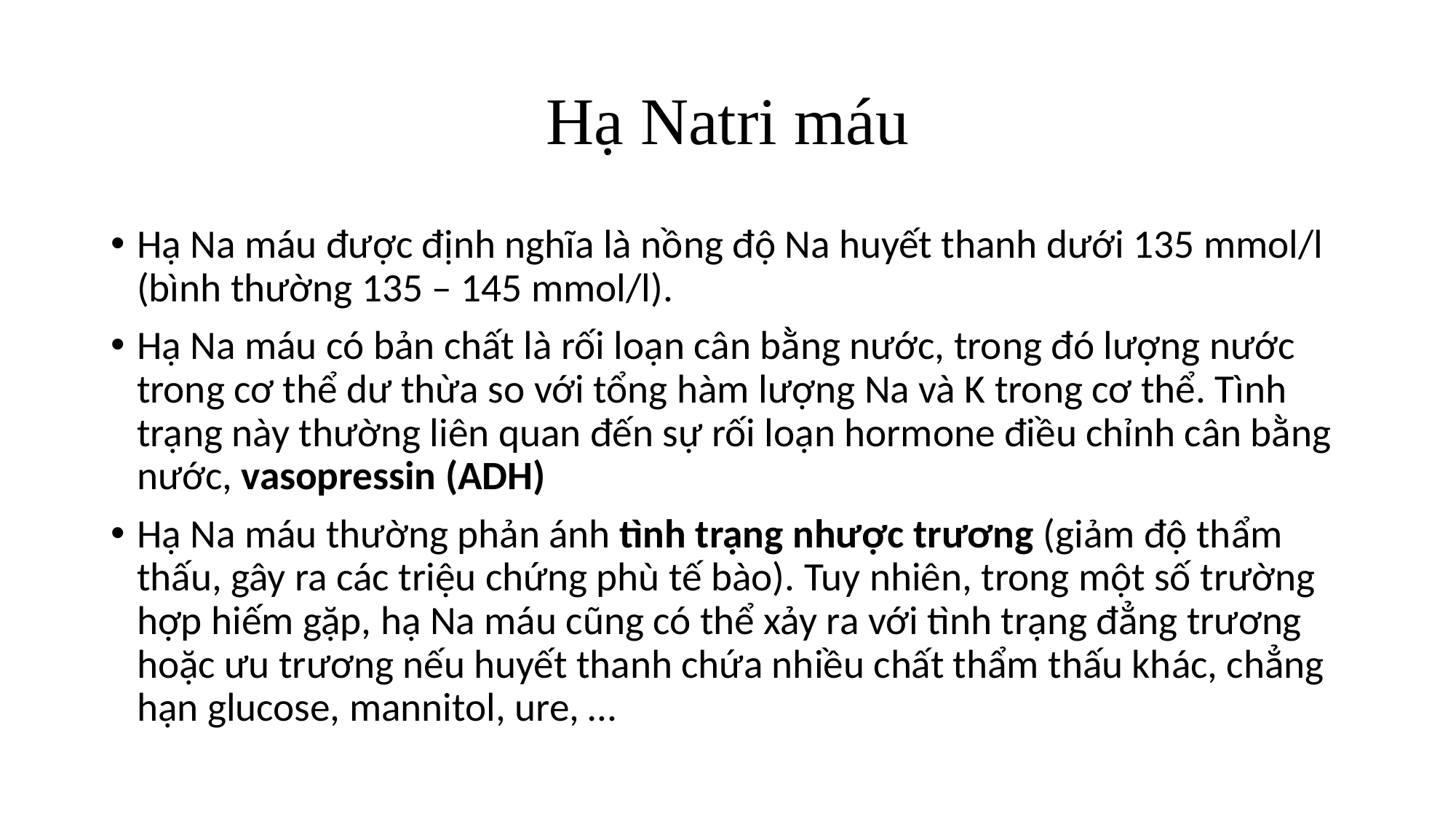

# Hạ Natri máu
Hạ Na máu được định nghĩa là nồng độ Na huyết thanh dưới 135 mmol/l (bình thường 135 – 145 mmol/l).
Hạ Na máu có bản chất là rối loạn cân bằng nước, trong đó lượng nước trong cơ thể dư thừa so với tổng hàm lượng Na và K trong cơ thể. Tình trạng này thường liên quan đến sự rối loạn hormone điều chỉnh cân bằng nước, vasopressin (ADH)
Hạ Na máu thường phản ánh tình trạng nhược trương (giảm độ thẩm thấu, gây ra các triệu chứng phù tế bào). Tuy nhiên, trong một số trường hợp hiếm gặp, hạ Na máu cũng có thể xảy ra với tình trạng đẳng trương hoặc ưu trương nếu huyết thanh chứa nhiều chất thẩm thấu khác, chẳng hạn glucose, mannitol, ure, …